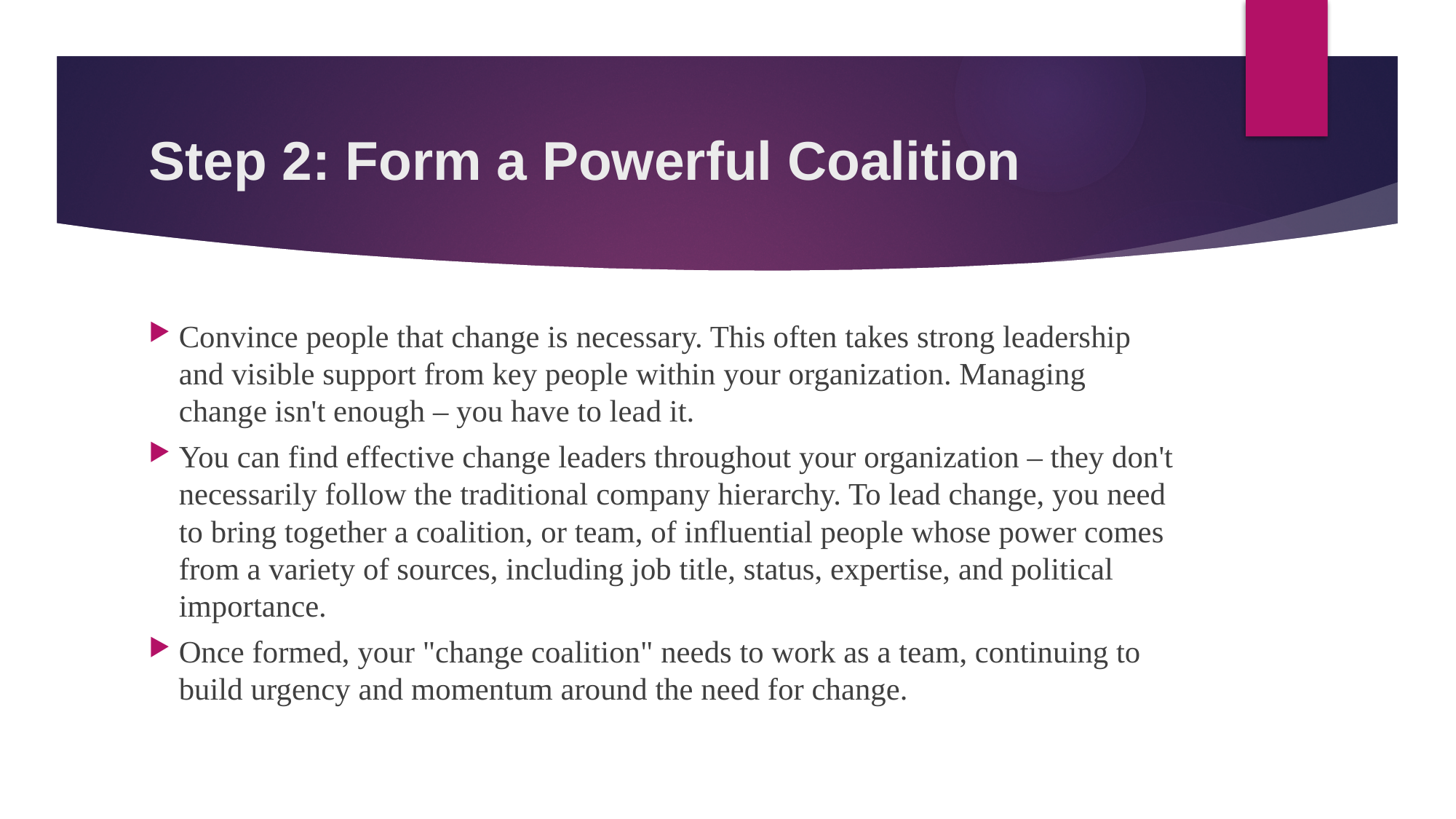

# Step 2: Form a Powerful Coalition
Convince people that change is necessary. This often takes strong leadership and visible support from key people within your organization. Managing change isn't enough – you have to lead it.
You can find effective change leaders throughout your organization – they don't necessarily follow the traditional company hierarchy. To lead change, you need to bring together a coalition, or team, of influential people whose power comes from a variety of sources, including job title, status, expertise, and political importance.
Once formed, your "change coalition" needs to work as a team, continuing to build urgency and momentum around the need for change.